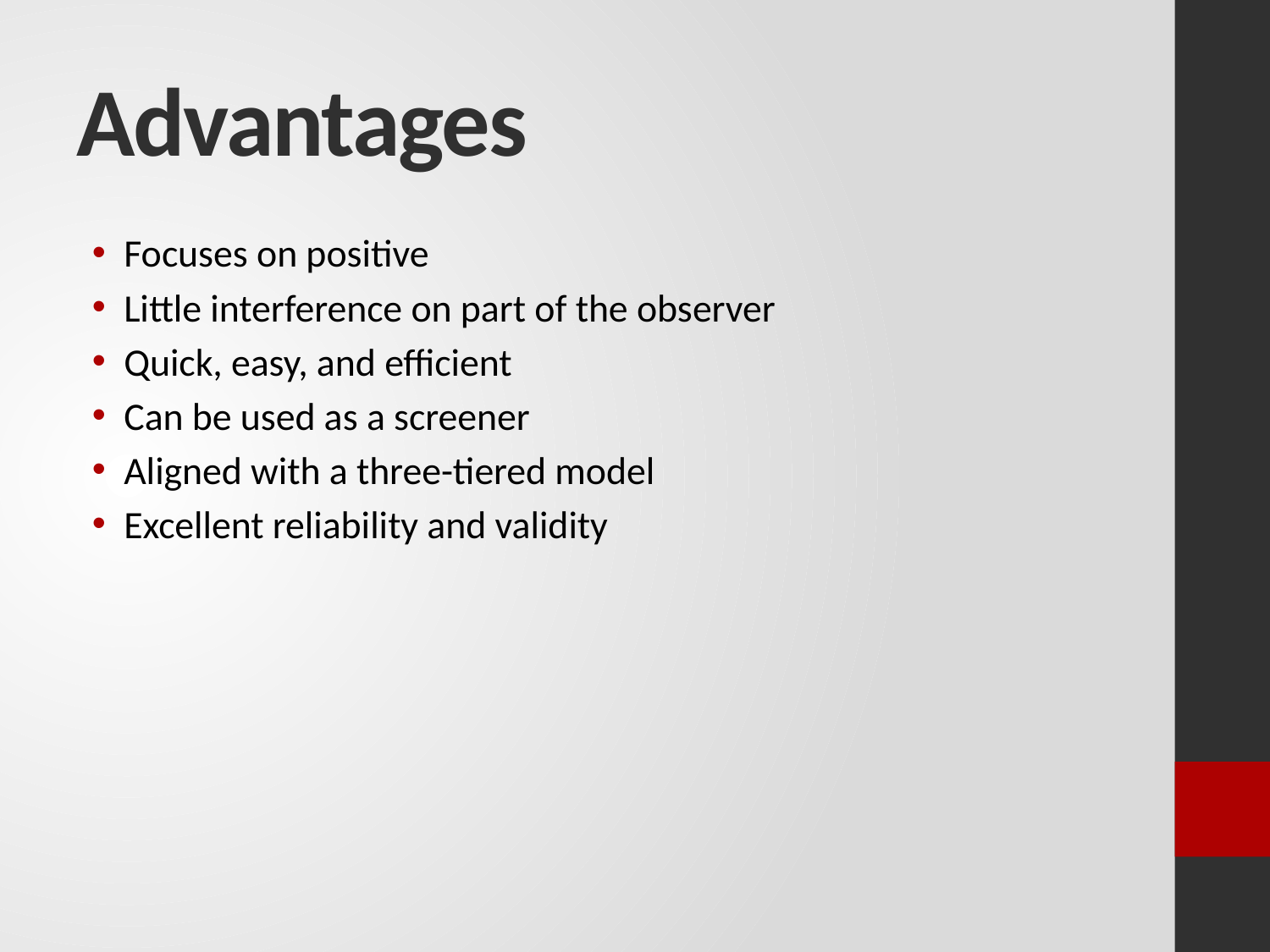

# Advantages
Focuses on positive
Little interference on part of the observer
Quick, easy, and efficient
Can be used as a screener
Aligned with a three-tiered model
Excellent reliability and validity